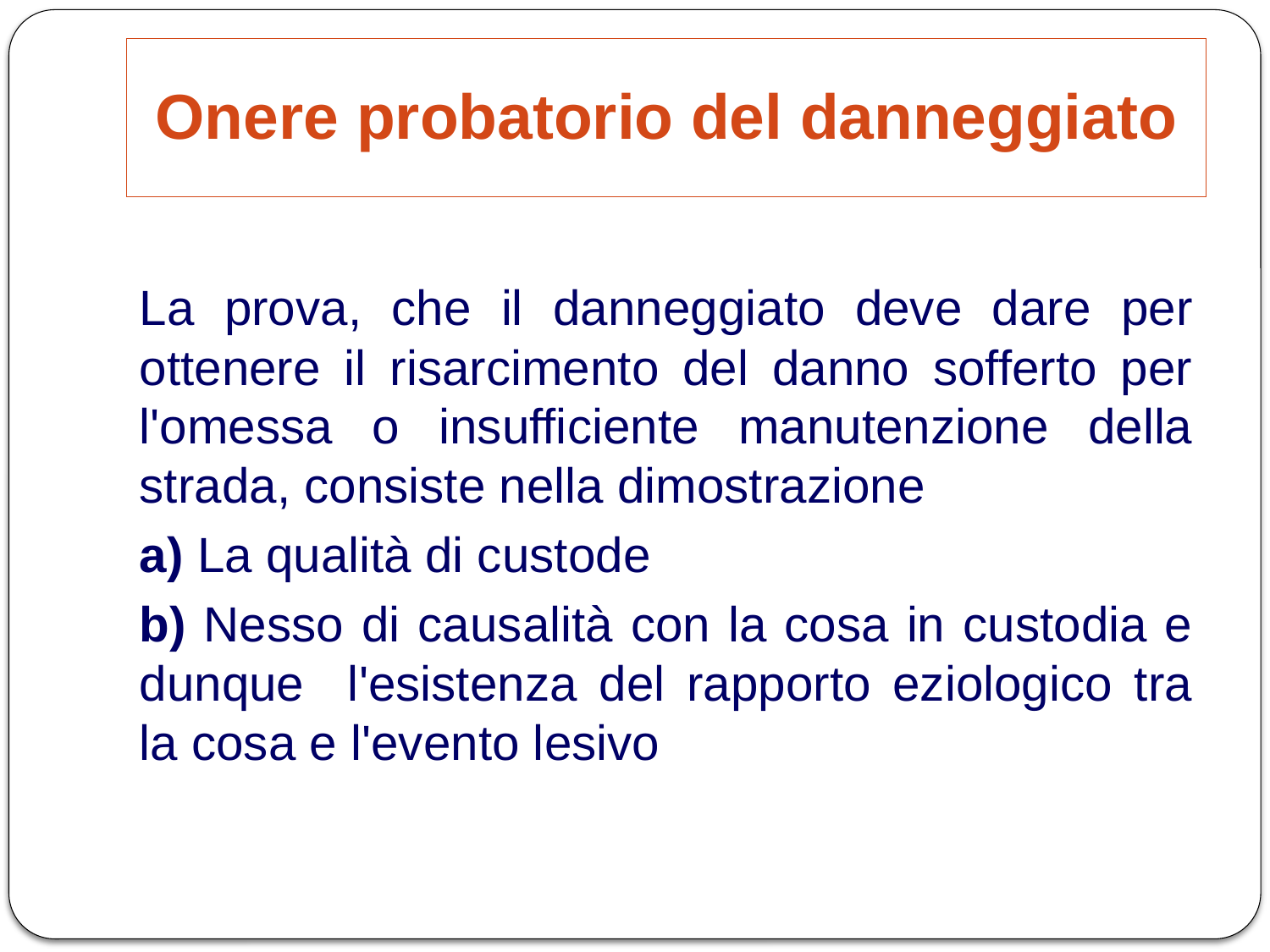

Onere probatorio del danneggiato

La prova, che il danneggiato deve dare per ottenere il risarcimento del danno sofferto per l'omessa o insufficiente manutenzione della strada, consiste nella dimostrazione
a) La qualità di custode
b) Nesso di causalità con la cosa in custodia e dunque  l'esistenza del rapporto eziologico tra la cosa e l'evento lesivo